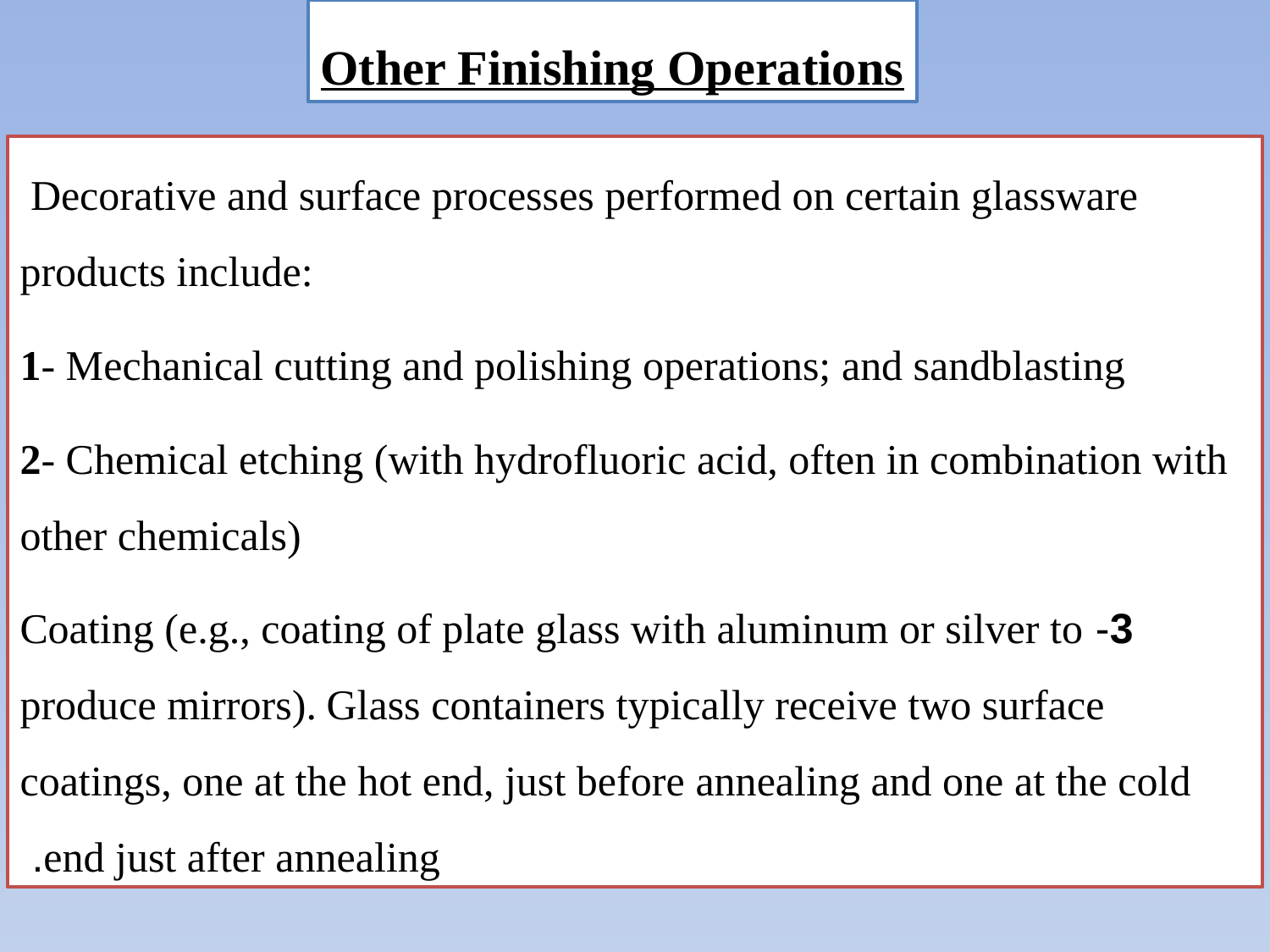

Other Finishing Operations
 Decorative and surface processes performed on certain glassware products include:
1- Mechanical cutting and polishing operations; and sandblasting
2- Chemical etching (with hydrofluoric acid, often in combination with other chemicals)
3- Coating (e.g., coating of plate glass with aluminum or silver to produce mirrors). Glass containers typically receive two surface coatings, one at the hot end, just before annealing and one at the cold end just after annealing.